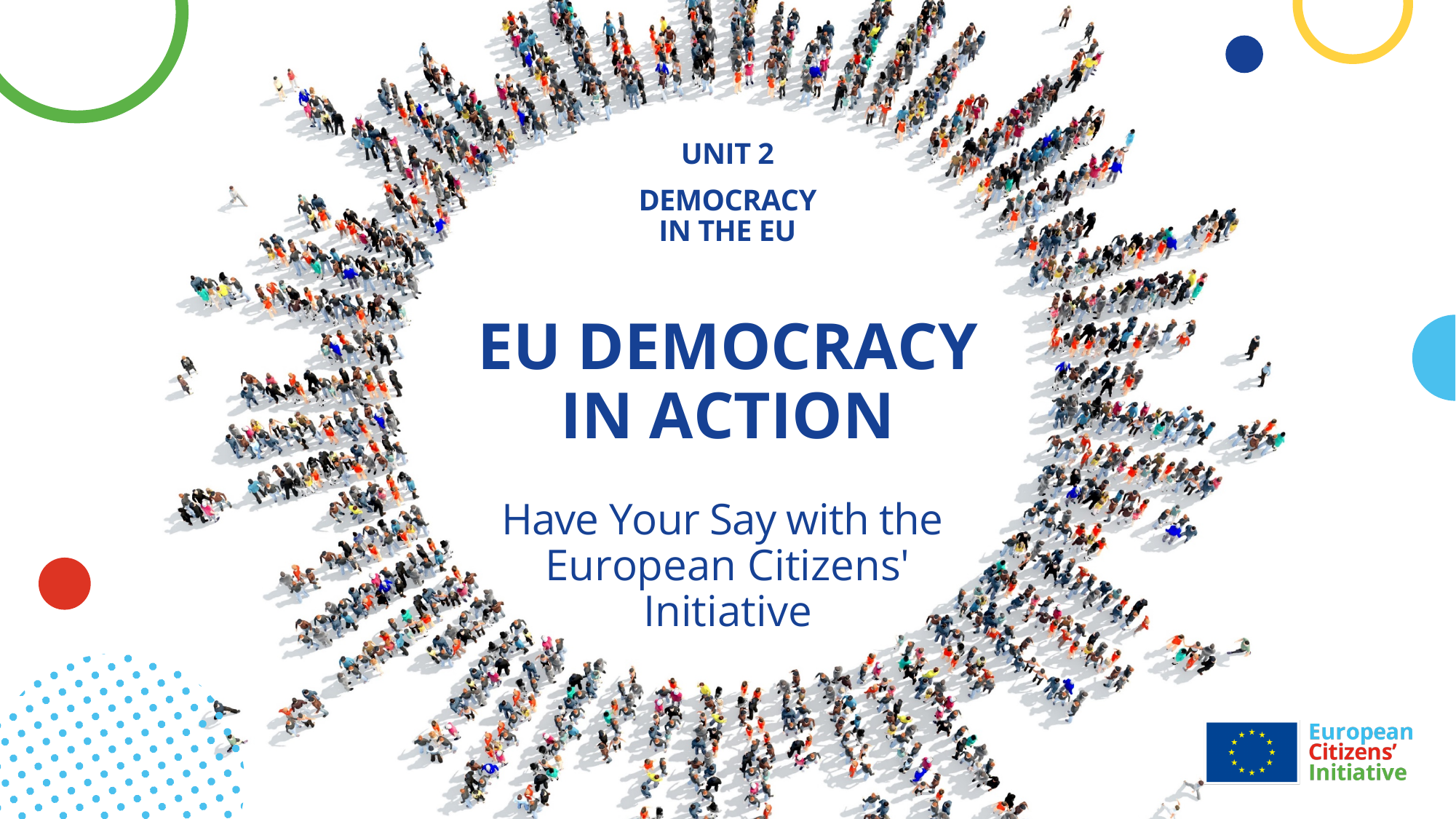

Unit 2
Democracy in the EU
# EU DEMOCRACY IN ACTION Have Your Say with the European Citizens' Initiative